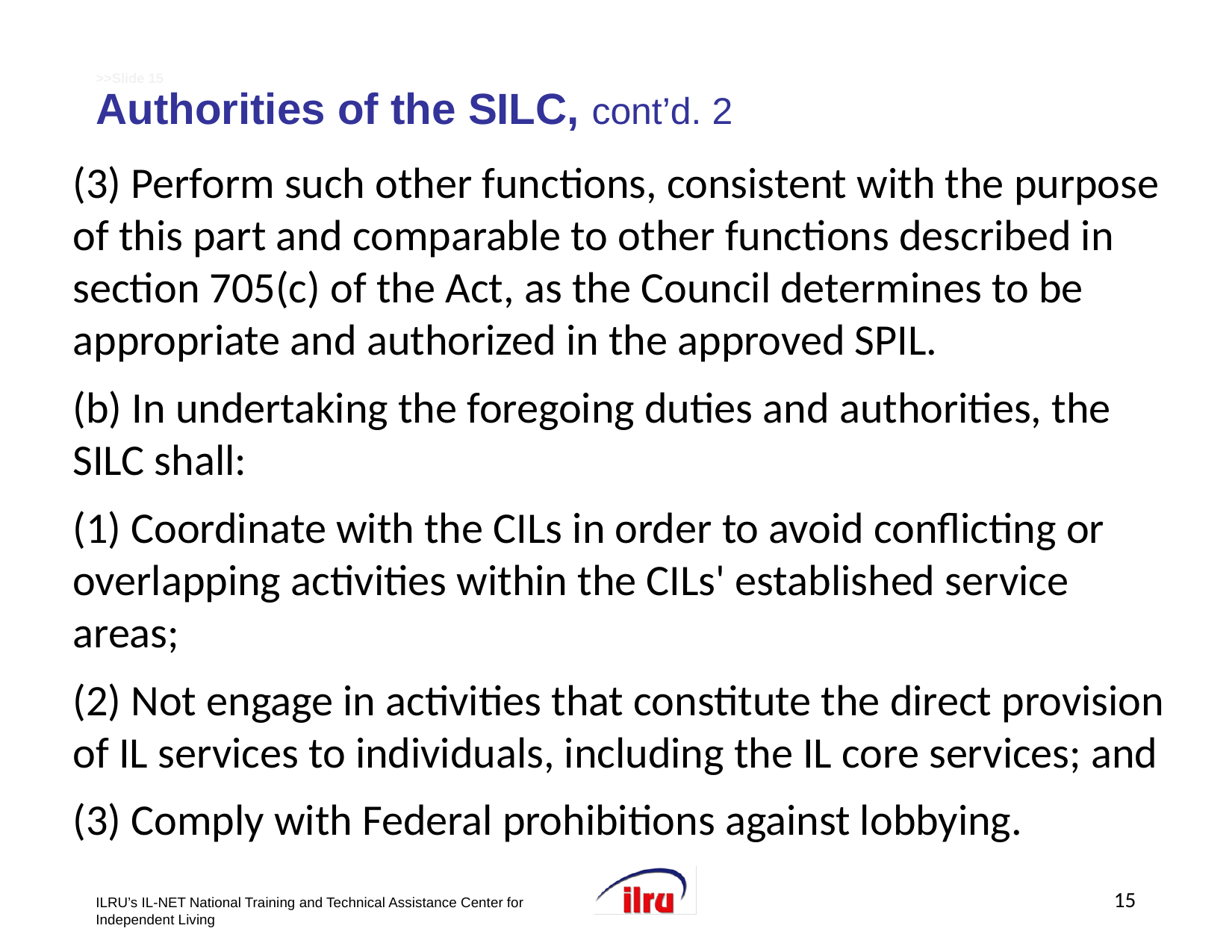

# >>Slide 15 Authorities of the SILC, cont’d. 2
(3) Perform such other functions, consistent with the purpose of this part and comparable to other functions described in section 705(c) of the Act, as the Council determines to be appropriate and authorized in the approved SPIL.
(b) In undertaking the foregoing duties and authorities, the SILC shall:
(1) Coordinate with the CILs in order to avoid conflicting or overlapping activities within the CILs' established service areas;
(2) Not engage in activities that constitute the direct provision of IL services to individuals, including the IL core services; and
(3) Comply with Federal prohibitions against lobbying.
15